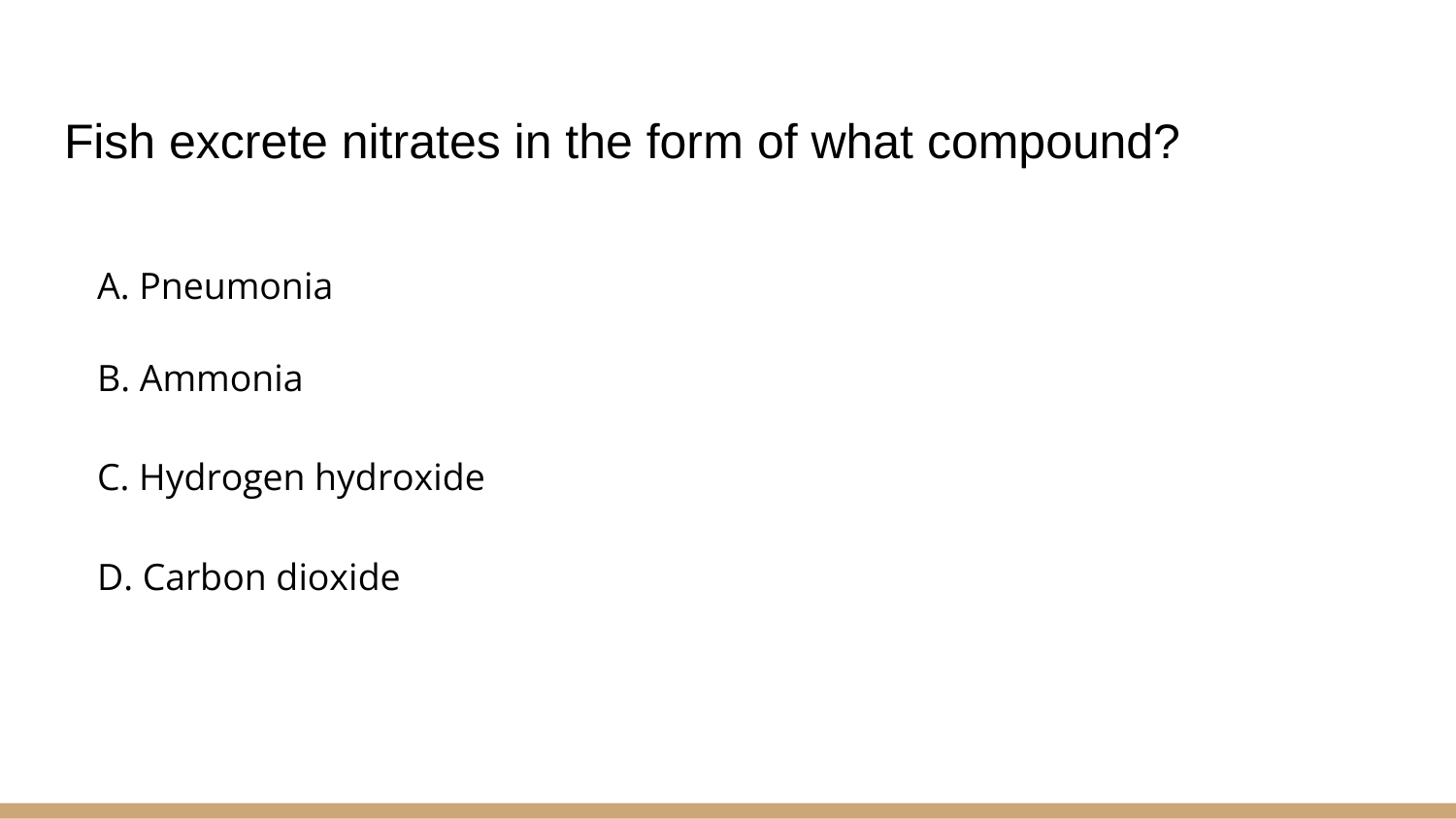

# Fish excrete nitrates in the form of what compound?
A. Pneumonia
B. Ammonia
C. Hydrogen hydroxide
D. Carbon dioxide